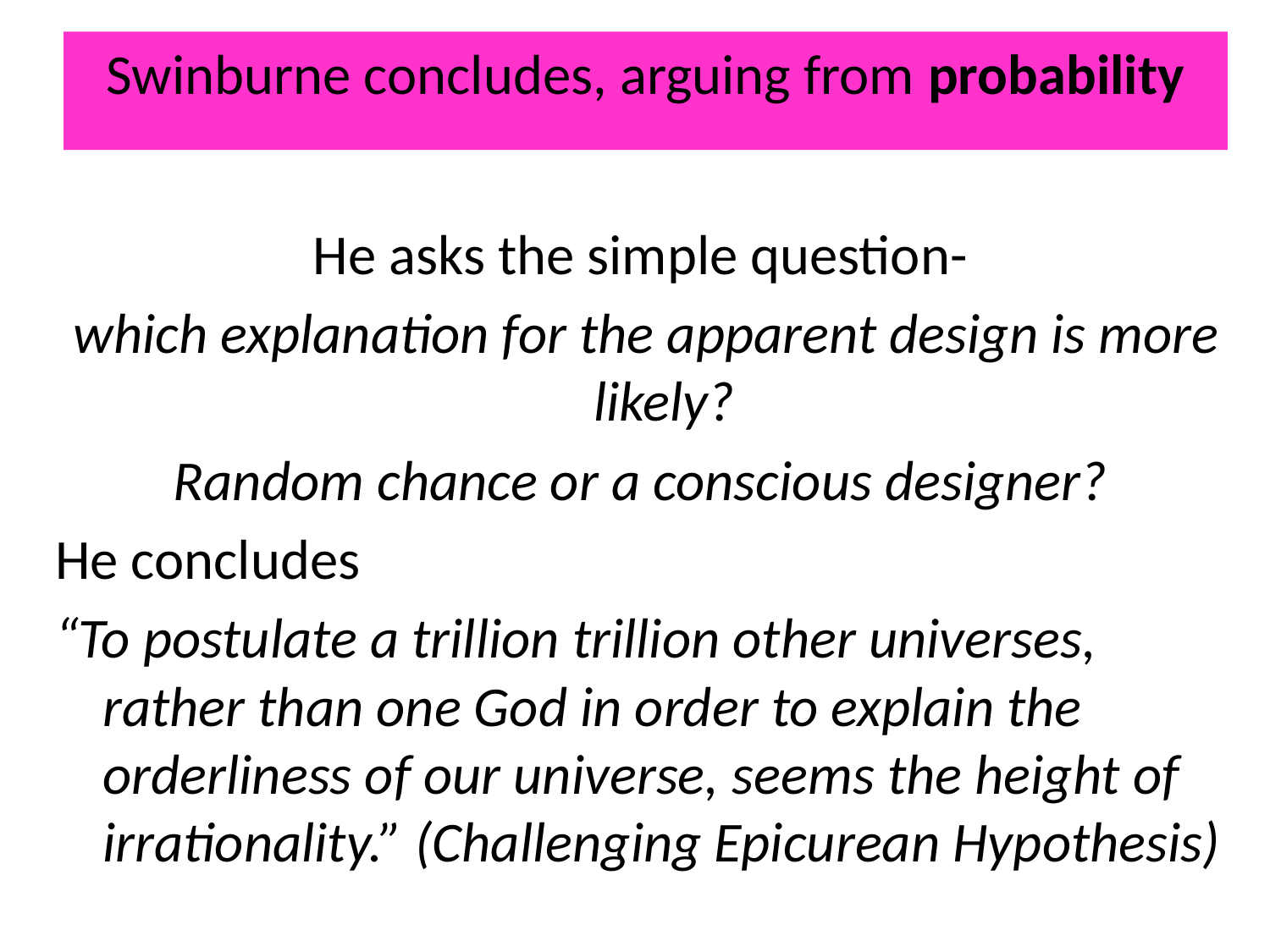

Swinburne concludes, arguing from probability

He asks the simple question-
 which explanation for the apparent design is more likely?
Random chance or a conscious designer?
He concludes
“To postulate a trillion trillion other universes, rather than one God in order to explain the orderliness of our universe, seems the height of irrationality.” (Challenging Epicurean Hypothesis)